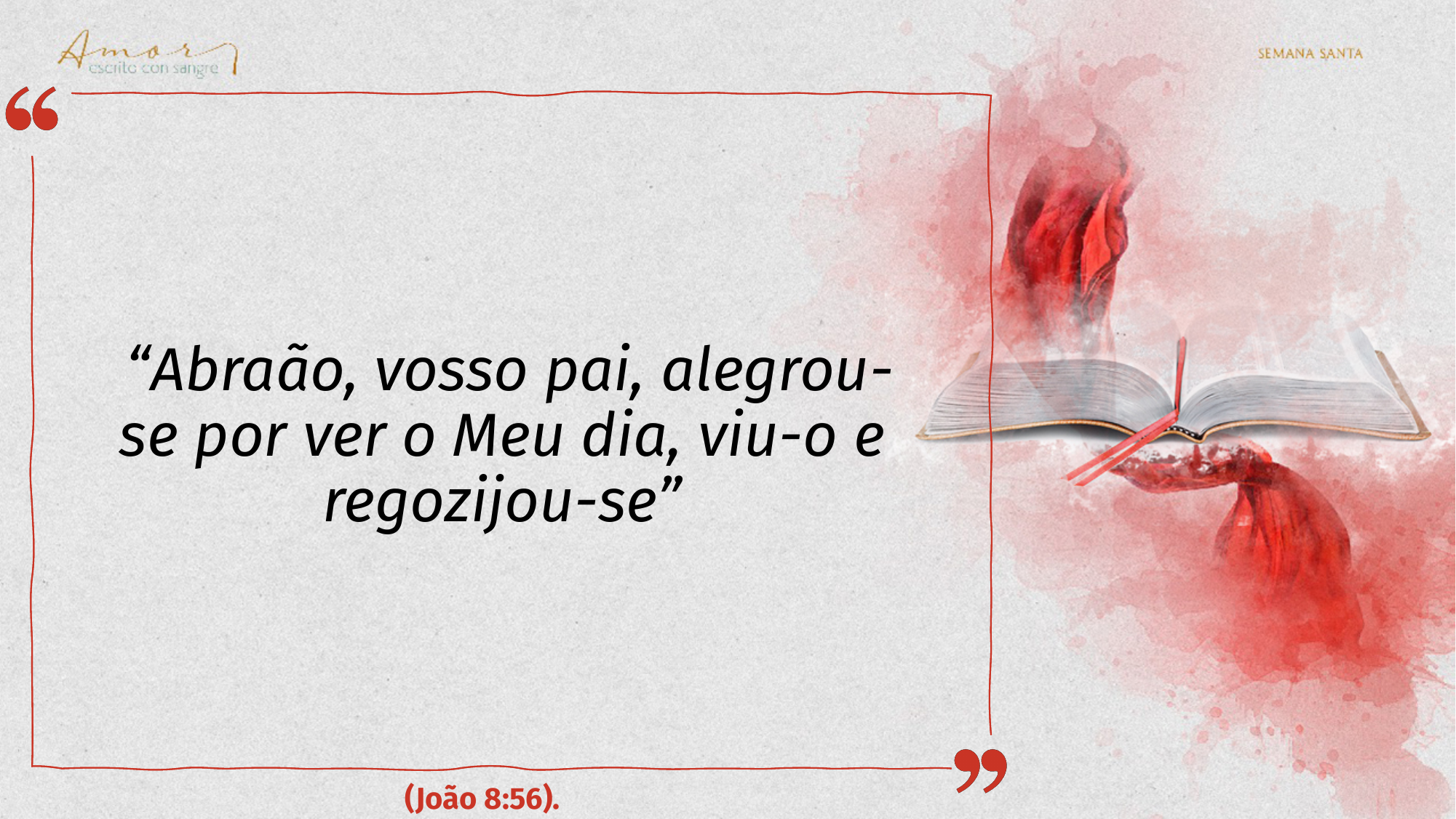

“Abraão, vosso pai, alegrou-se por ver o Meu dia, viu-o e regozijou-se”
(João 8:56).